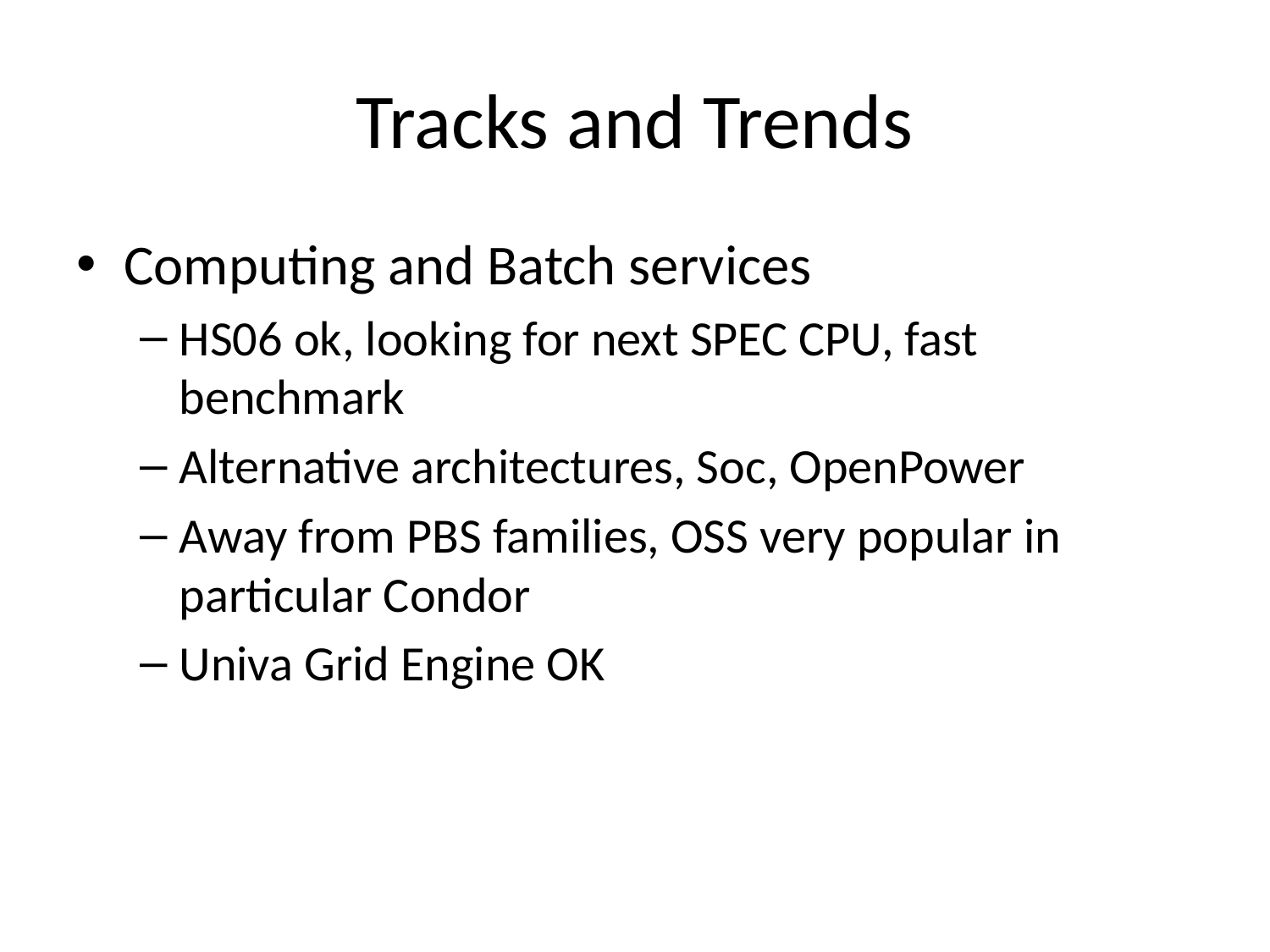

# Tracks and Trends
Computing and Batch services
HS06 ok, looking for next SPEC CPU, fast benchmark
Alternative architectures, Soc, OpenPower
Away from PBS families, OSS very popular in particular Condor
Univa Grid Engine OK